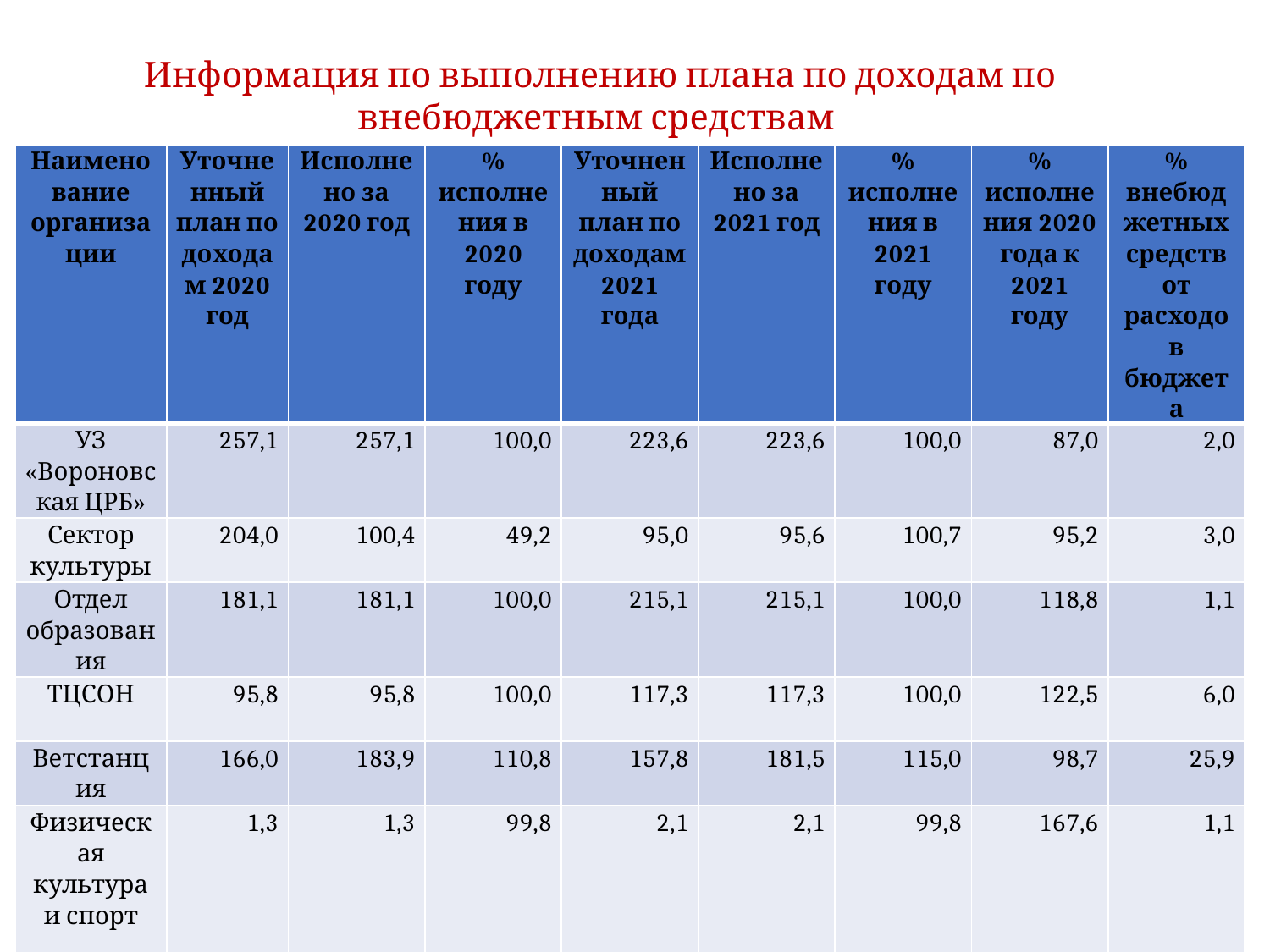

Информация по выполнению плана по доходам по внебюджетным средствам
| Наименование организации | Уточненный план по доходам 2020 год | Исполнено за 2020 год | % исполнения в 2020 году | Уточненный план по доходам 2021 года | Исполнено за 2021 год | % исполнения в 2021 году | % исполнения 2020 года к 2021 году | % внебюджетных средств от расходов бюджета |
| --- | --- | --- | --- | --- | --- | --- | --- | --- |
| УЗ «Вороновская ЦРБ» | 257,1 | 257,1 | 100,0 | 223,6 | 223,6 | 100,0 | 87,0 | 2,0 |
| Сектор культуры | 204,0 | 100,4 | 49,2 | 95,0 | 95,6 | 100,7 | 95,2 | 3,0 |
| Отдел образования | 181,1 | 181,1 | 100,0 | 215,1 | 215,1 | 100,0 | 118,8 | 1,1 |
| ТЦСОН | 95,8 | 95,8 | 100,0 | 117,3 | 117,3 | 100,0 | 122,5 | 6,0 |
| Ветстанция | 166,0 | 183,9 | 110,8 | 157,8 | 181,5 | 115,0 | 98,7 | 25,9 |
| Физическая культура и спорт | 1,3 | 1,3 | 99,8 | 2,1 | 2,1 | 99,8 | 167,6 | 1,1 |
| ИТОГО: | 905,3 | 819,6 | 90,5 | 810,9 | 835,2 | 103,0 | 101,9 | 2,3 |
#